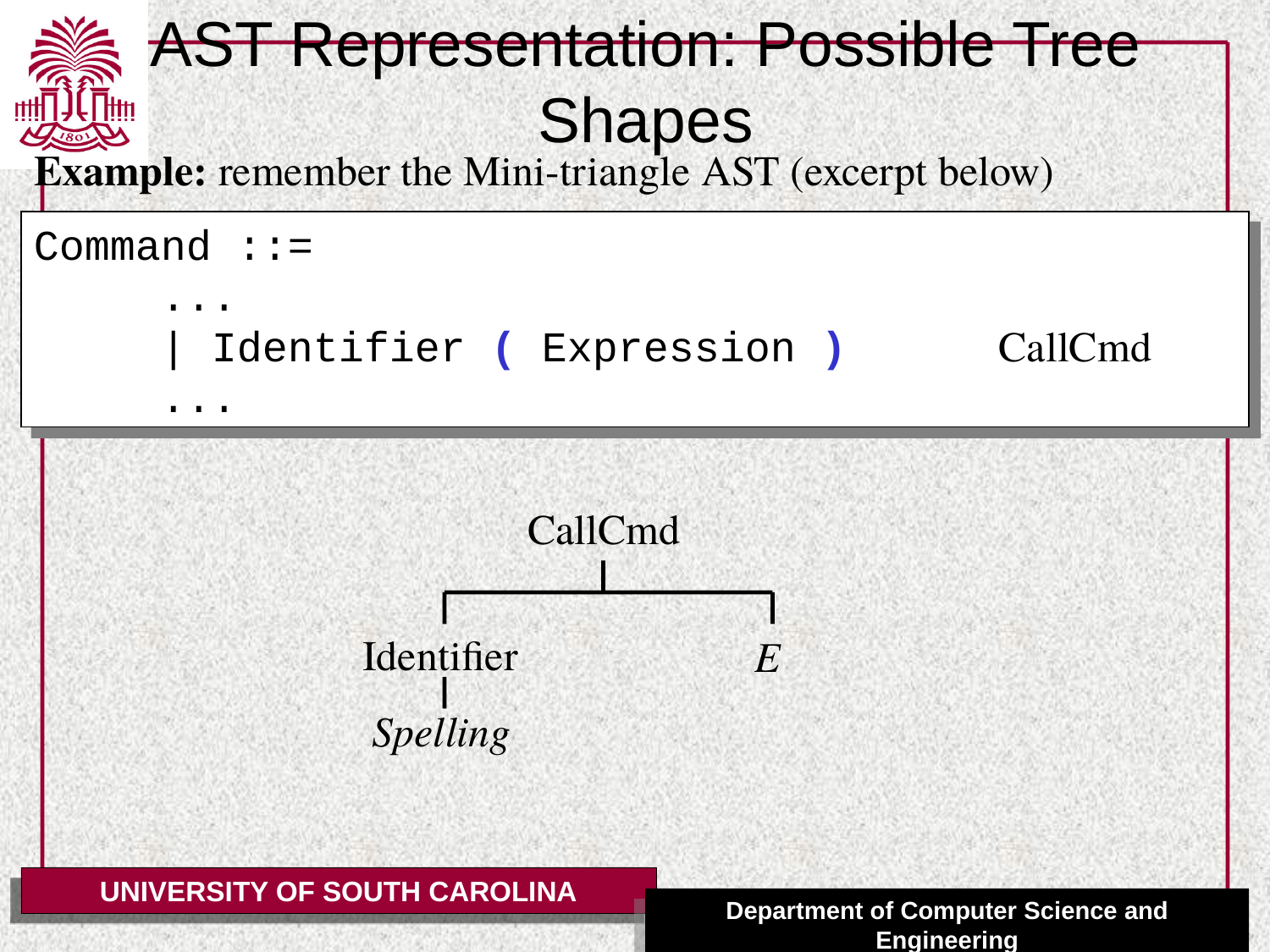

# AST Representation: Possible Tree Shapes
Example: remember the Mini-triangle AST (excerpt below)
Command ::=
     ...
     | Identifier ( Expression )      CallCmd
     ...
CallCmd

Identifier
E

Spelling